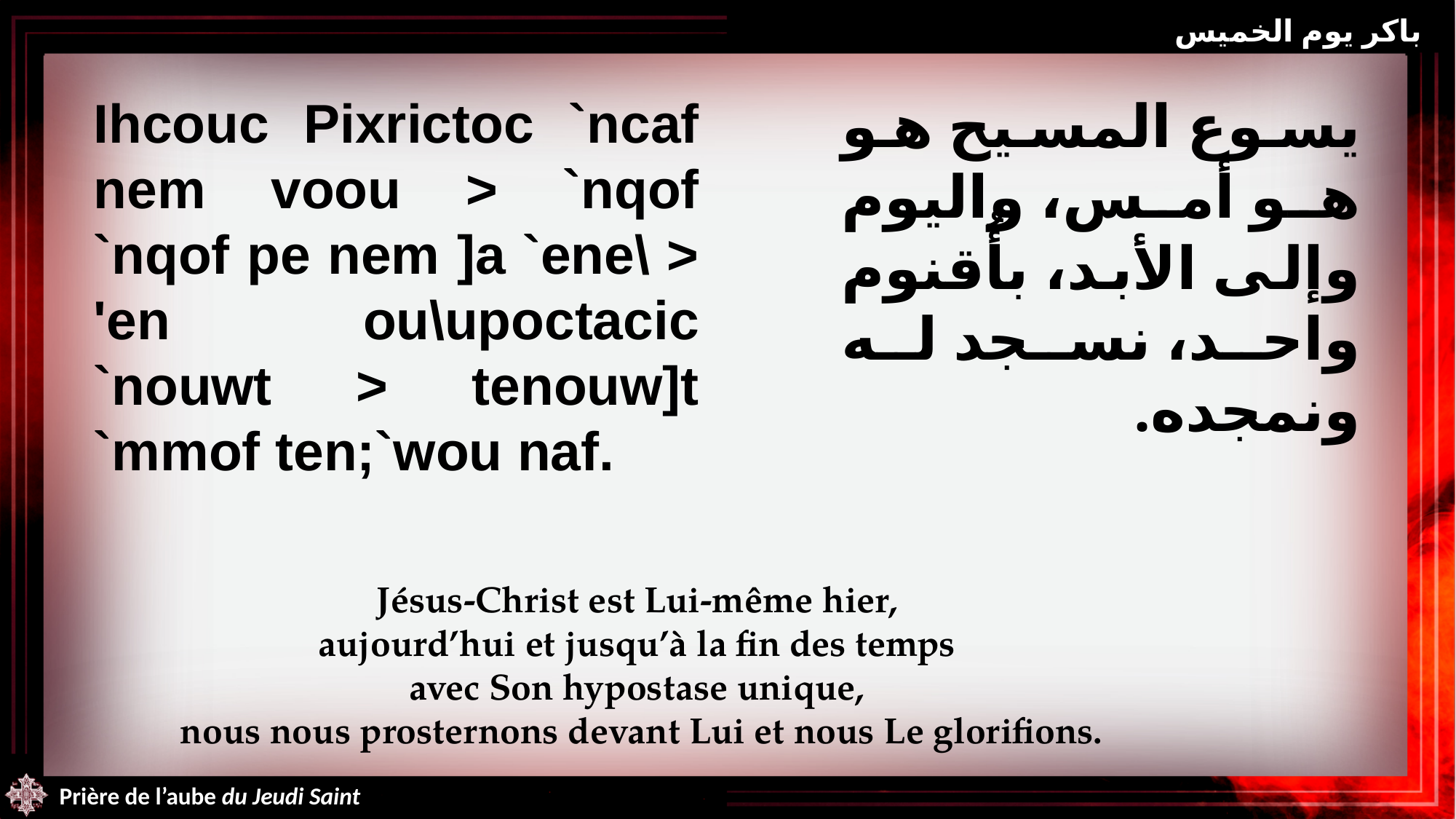

باكر يوم الخميس
Ihcouc Pixrictoc `ncaf nem voou > `nqof `nqof pe nem ]a `ene\ > 'en ou\upoctacic `nouwt > tenouw]t `mmof ten;`wou naf.
يسوع المسيح هو هو أمس، واليوم وإلى الأبد، بأُقنوم واحد، نسجد له ونمجده.
Jésus-Christ est Lui-même hier,
aujourd’hui et jusqu’à la fin des temps
avec Son hypostase unique,
nous nous prosternons devant Lui et nous Le glorifions.
Prière de l’aube du Jeudi Saint